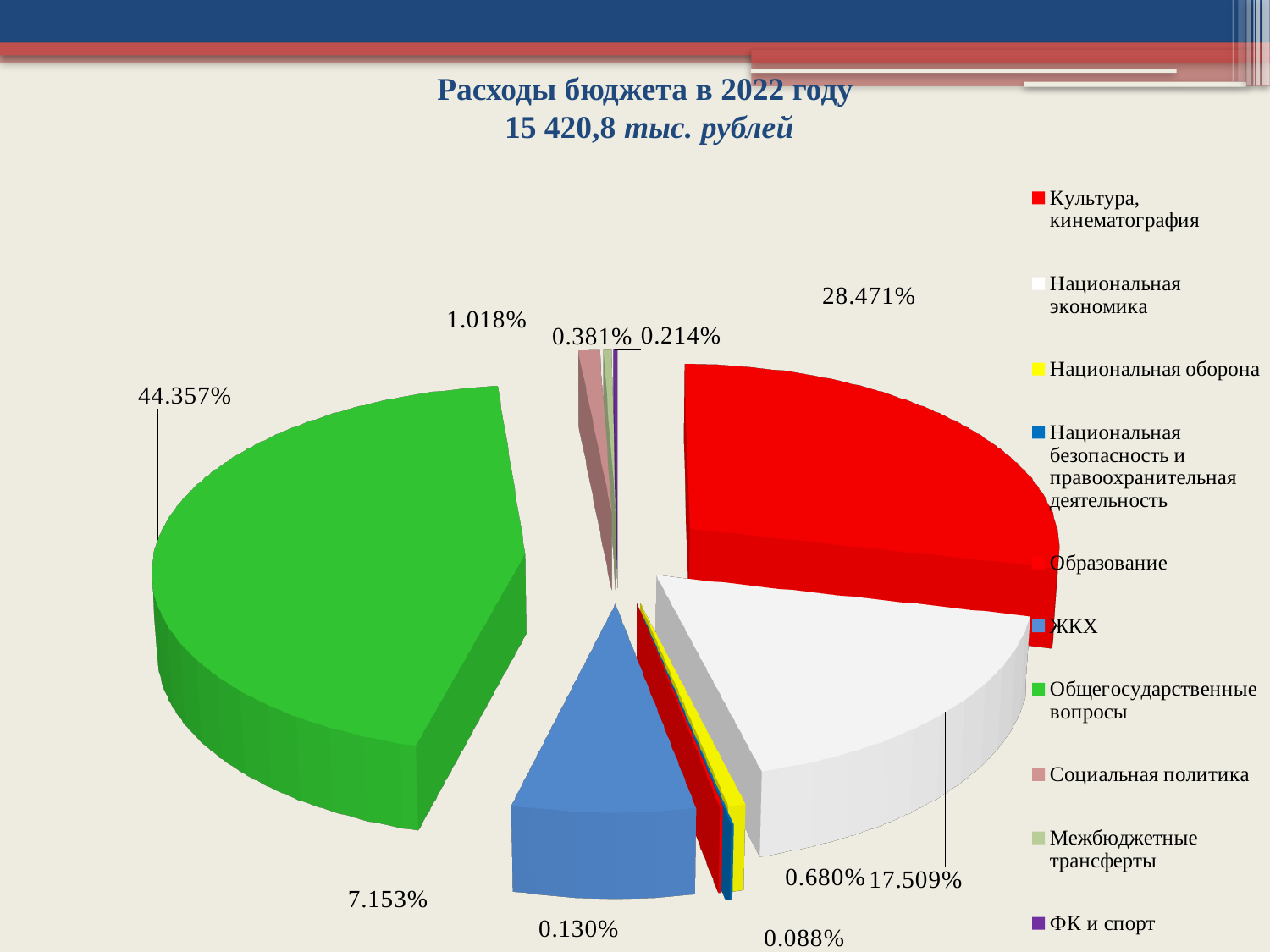

# Расходы бюджета в 2022 году 15 420,8 тыс. рублей

[unsupported chart]